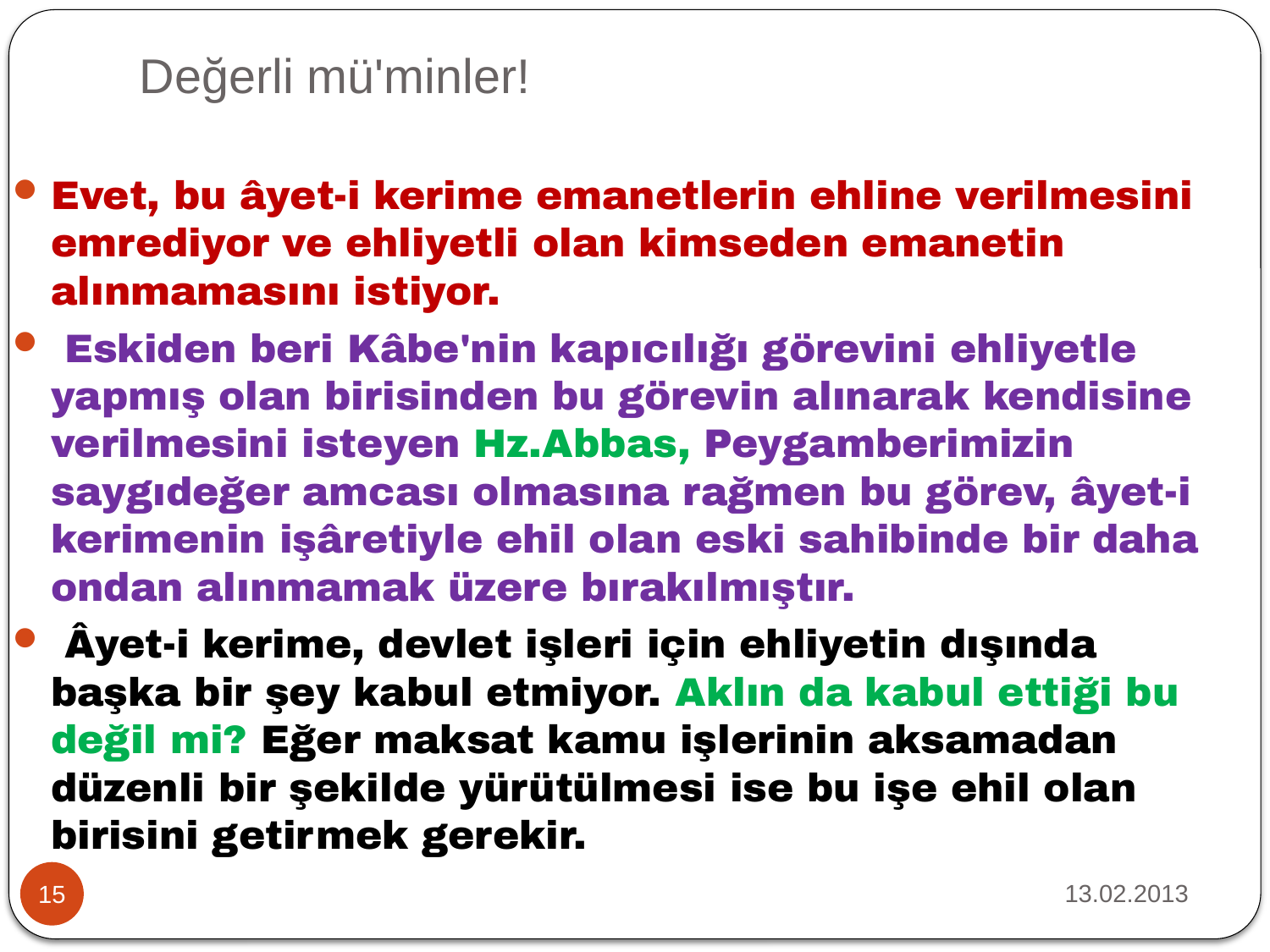

# Değerli mü'minler!

Evet, bu âyet-i kerime emanetlerin ehline verilmesini emrediyor ve ehliyetli olan kimseden emanetin alınmamasını istiyor.
 Eskiden beri Kâbe'nin kapıcılığı görevini ehliyetle yapmış olan birisinden bu görevin alınarak kendisine verilmesini isteyen Hz.Abbas, Peygamberimizin saygıdeğer amcası olmasına rağmen bu görev, âyet-i kerimenin işâretiyle ehil olan eski sahibinde bir daha ondan alınmamak üzere bırakılmıştır.
 Âyet-i kerime, devlet işleri için ehliyetin dışında başka bir şey kabul etmiyor. Aklın da kabul ettiği bu değil mi? Eğer maksat kamu işlerinin aksamadan düzenli bir şekilde yürütülmesi ise bu işe ehil olan birisini getirmek gerekir.
13.02.2013
15